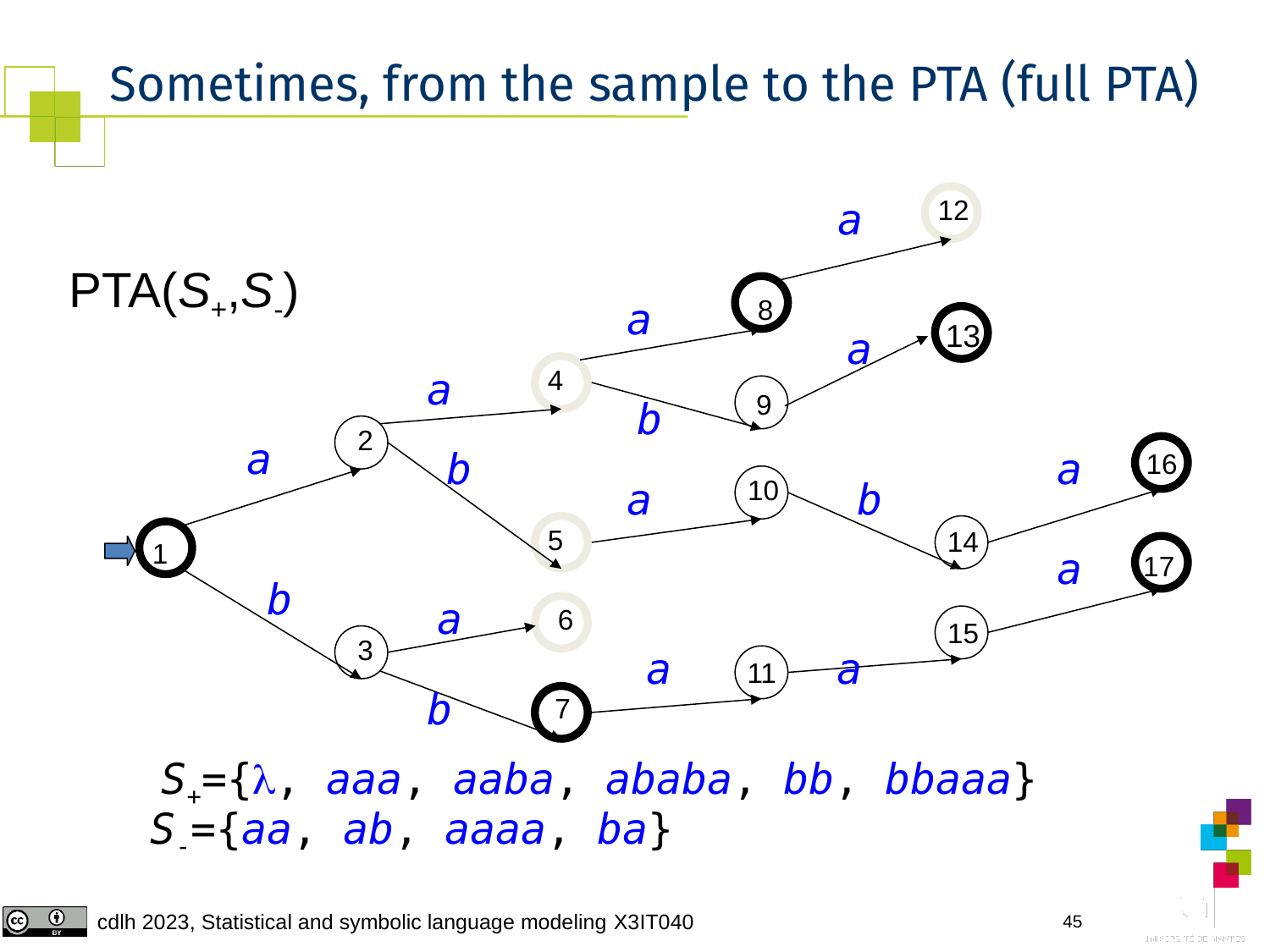

# Sometimes, from the sample to the PTA (full PTA)
a

12
PTA(S+,S-)

a
8

13
a
a

4

9
b

2
a
b
a

16
a

10
b

5

14

1

a

17
b
a

6

15

3
a
a

11
b
7

S+={λ, aaa, aaba, ababa, bb, bbaaa}
S-={aa, ab, aaaa, ba}
45